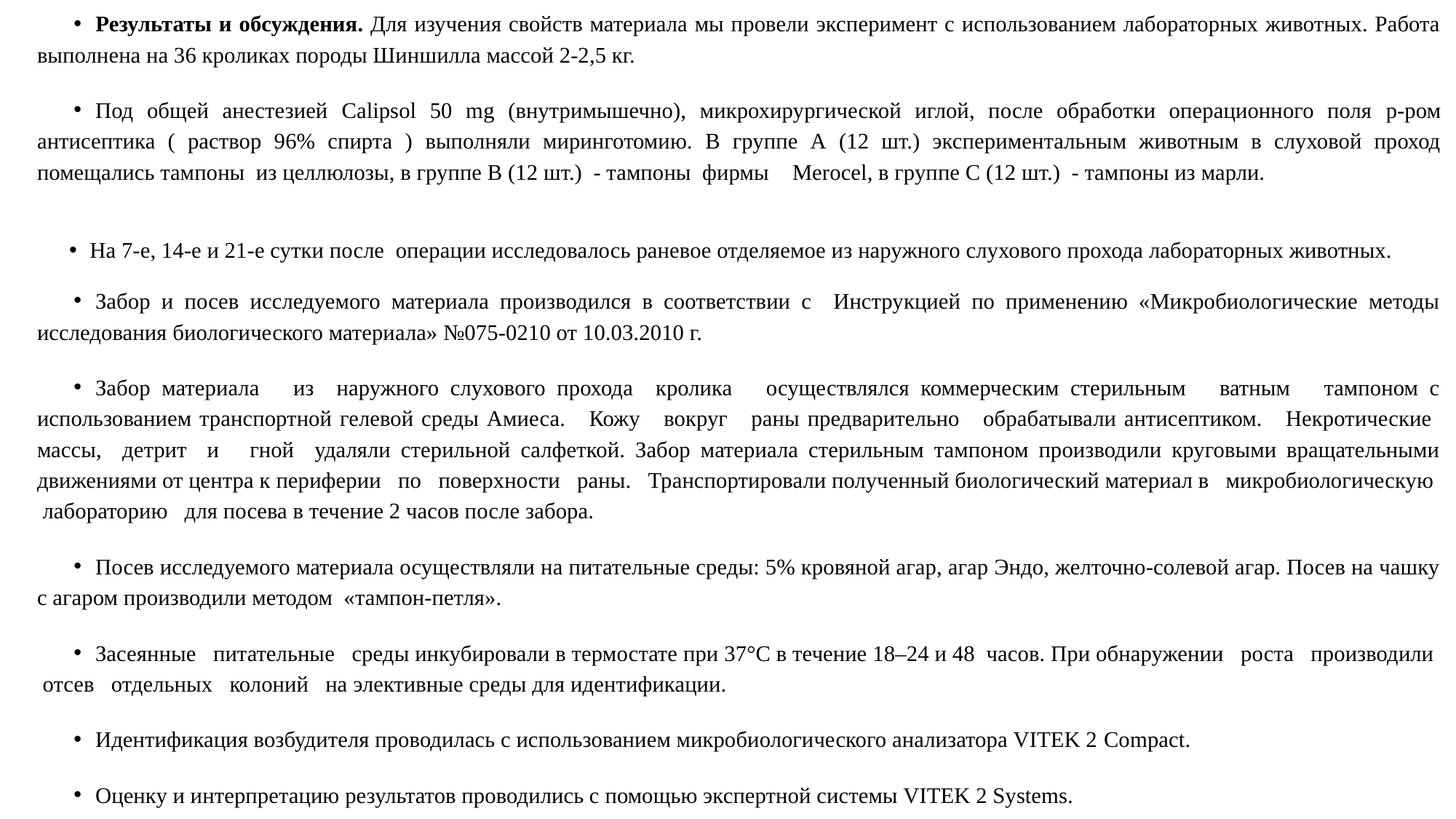

Результаты и обсуждения. Для изучения свойств материала мы провели эксперимент с использованием лабораторных животных. Работа выполнена на 36 кроликах породы Шиншилла массой 2-2,5 кг.
Под общей анестезией Calipsol 50 mg (внутримышечно), микрохирургической иглой, после обработки операционного поля р-ром антисептика ( раствор 96% спирта ) выполняли миринготомию. В группе А (12 шт.) экспериментальным животным в слуховой проход помещались тампоны  из целлюлозы, в группе В (12 шт.)  - тампоны  фирмы    Merocel, в группе С (12 шт.)  - тампоны из марли.
На 7-е, 14-е и 21-е сутки после  операции исследовалось раневое отделяемое из наружного слухового прохода лабораторных животных.
Забор и посев исследуемого материала производился в соответствии с  Инструкцией по применению «Микробиологические методы исследования биологического материала» №075-0210 от 10.03.2010 г.
Забор материала   из  наружного слухового прохода  кролика   осуществлялся коммерческим стерильным   ватным   тампоном с использованием транспортной гелевой среды Амиеса.   Кожу   вокруг   раны предварительно   обрабатывали антисептиком.   Некротические  массы,  детрит  и   гной  удаляли стерильной салфеткой. Забор материала стерильным тампоном производили круговыми вращательными движениями от центра к периферии   по   поверхности   раны.   Транспортировали полученный биологический материал в   микробиологическую   лабораторию   для посева в течение 2 часов после забора.
Посев исследуемого материала осуществляли на питательные среды: 5% кровяной агар, агар Эндо, желточно-солевой агар. Посев на чашку с агаром производили методом  «тампон-петля».
Засеянные   питательные   среды инкубировали в термостате при 37°С в течение 18–24 и 48  часов. При обнаружении   роста   производили   отсев   отдельных   колоний   на элективные среды для идентификации.
Идентификация возбудителя проводилась с использованием микробиологического анализатора VITEK 2 Compact.
Оценку и интерпретацию результатов проводились с помощью экспертной системы VITEK 2 Systems.